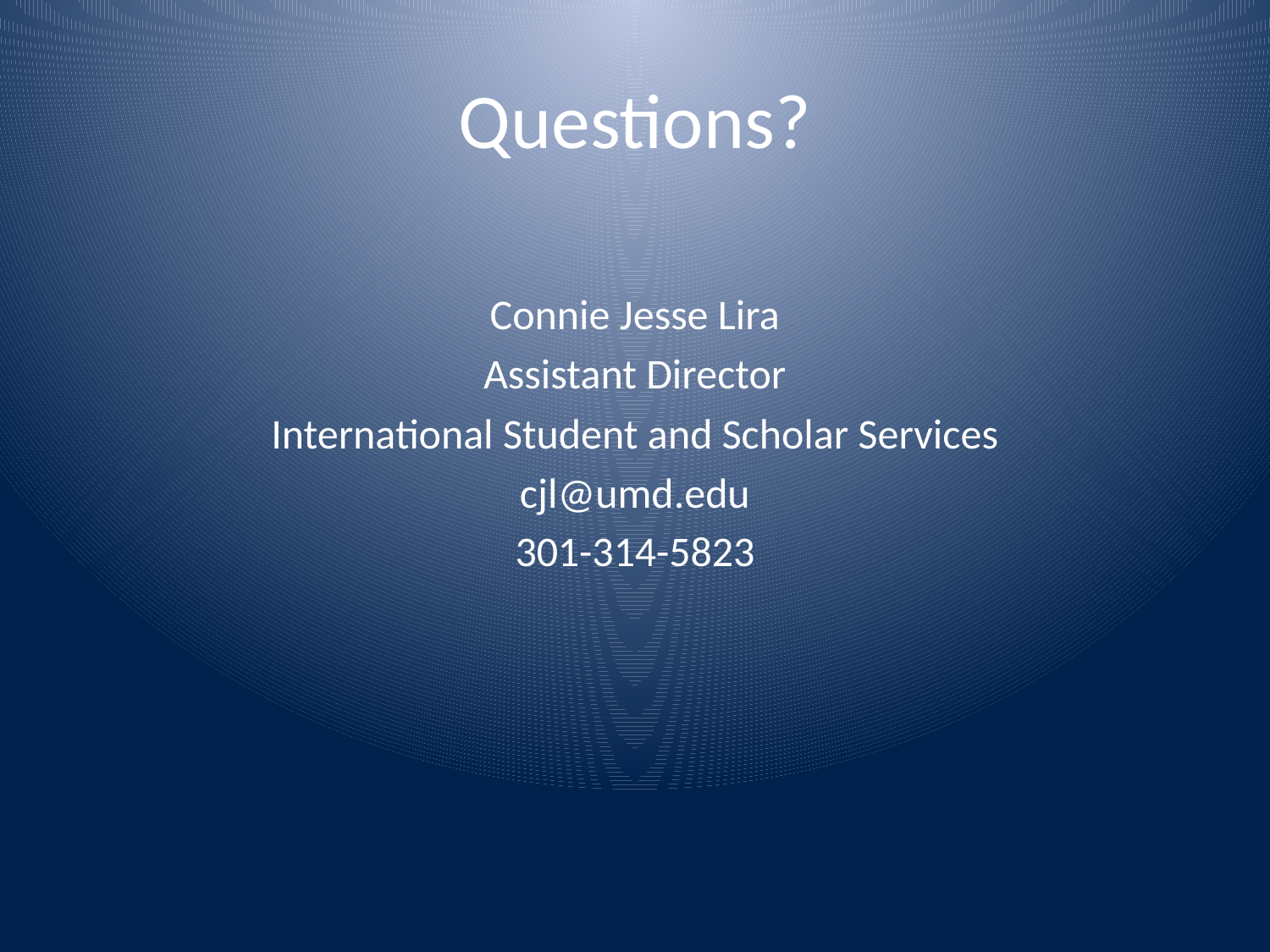

# Questions?

Connie Jesse Lira
Assistant Director
International Student and Scholar Services
cjl@umd.edu
301-314-5823